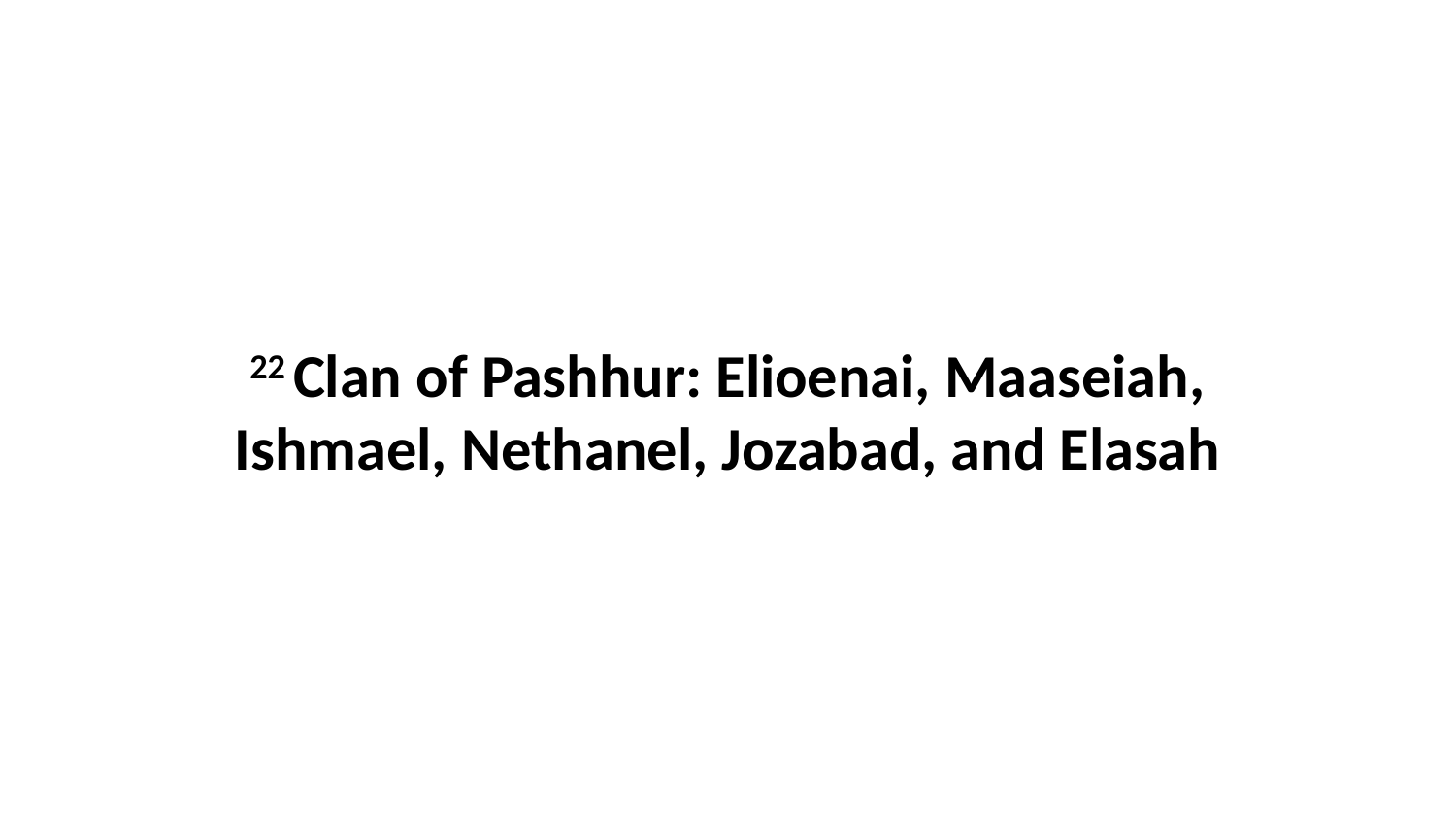

22 Clan of Pashhur: Elioenai, Maaseiah, Ishmael, Nethanel, Jozabad, and Elasah